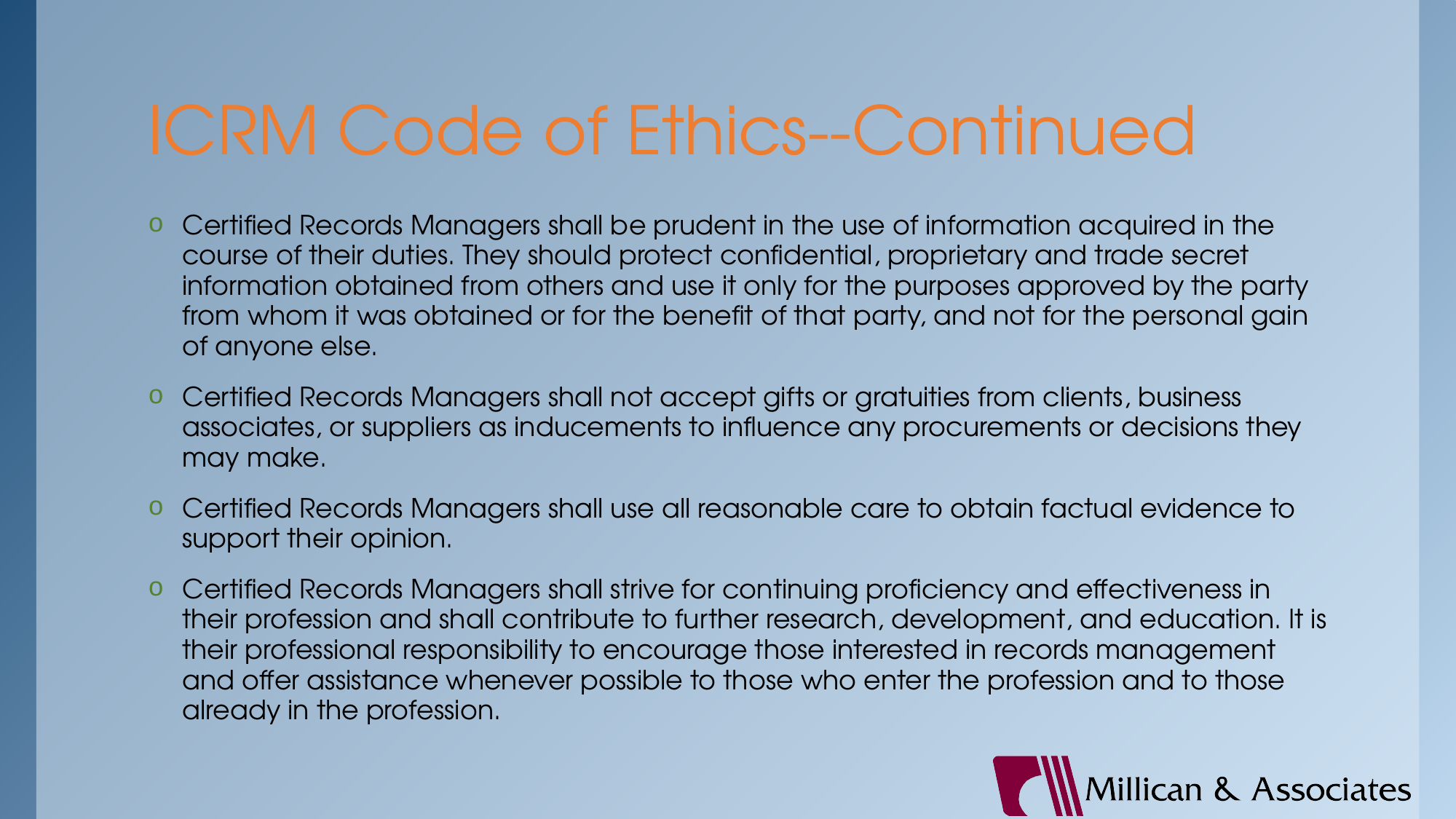

# ICRM Code of Ethics--Continued
Certified Records Managers shall be prudent in the use of information acquired in the course of their duties. They should protect confidential, proprietary and trade secret information obtained from others and use it only for the purposes approved by the party from whom it was obtained or for the benefit of that party, and not for the personal gain of anyone else.
Certified Records Managers shall not accept gifts or gratuities from clients, business associates, or suppliers as inducements to influence any procurements or decisions they may make.
Certified Records Managers shall use all reasonable care to obtain factual evidence to support their opinion.
Certified Records Managers shall strive for continuing proficiency and effectiveness in their profession and shall contribute to further research, development, and education. It is their professional responsibility to encourage those interested in records management and offer assistance whenever possible to those who enter the profession and to those already in the profession.